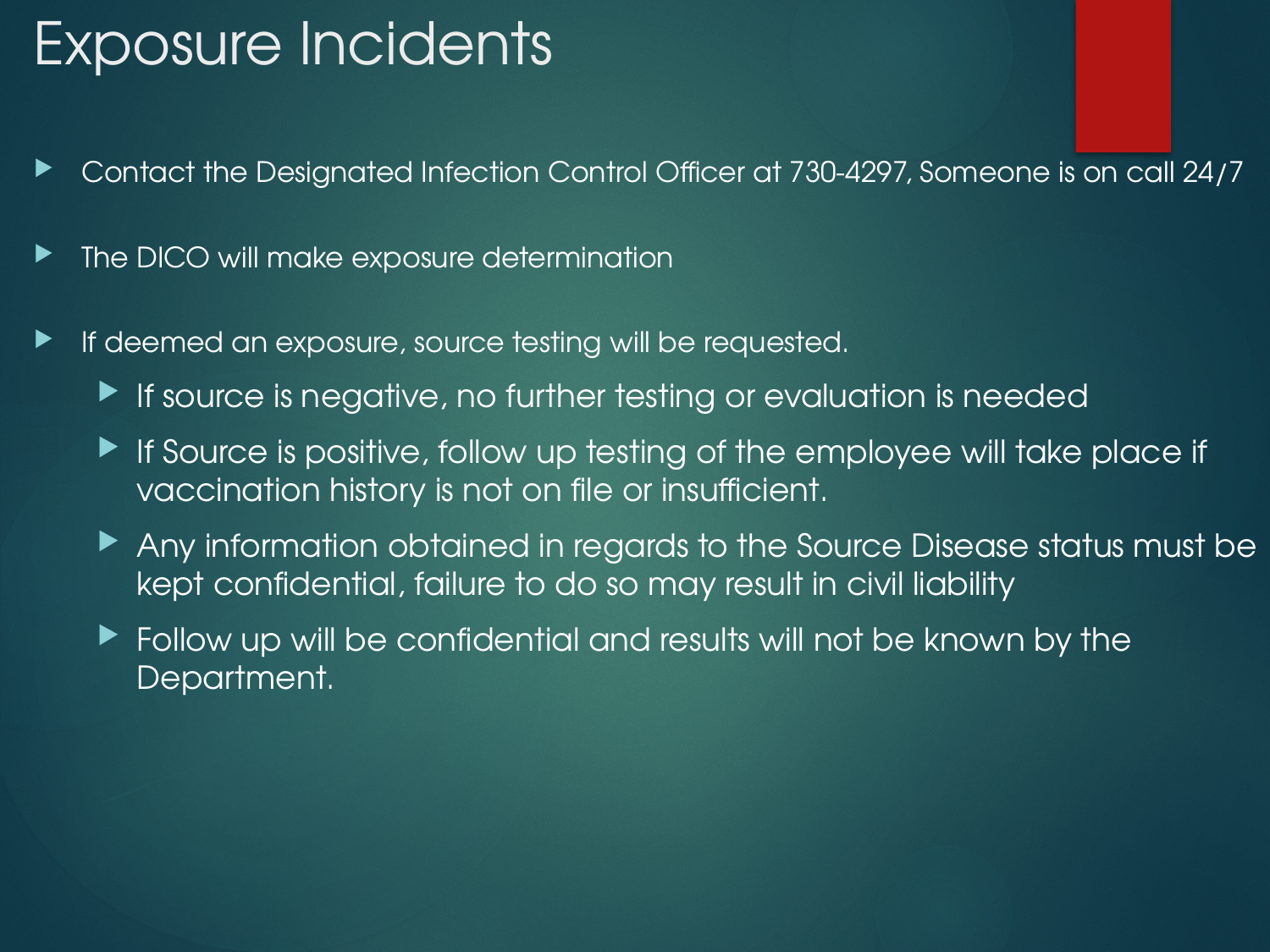

# Exposure Incidents
Contact the Designated Infection Control Officer at 730-4297, Someone is on call 24/7
The DICO will make exposure determination
If deemed an exposure, source testing will be requested.
If source is negative, no further testing or evaluation is needed
If Source is positive, follow up testing of the employee will take place if vaccination history is not on file or insufficient.
Any information obtained in regards to the Source Disease status must be kept confidential, failure to do so may result in civil liability
Follow up will be confidential and results will not be known by the Department.